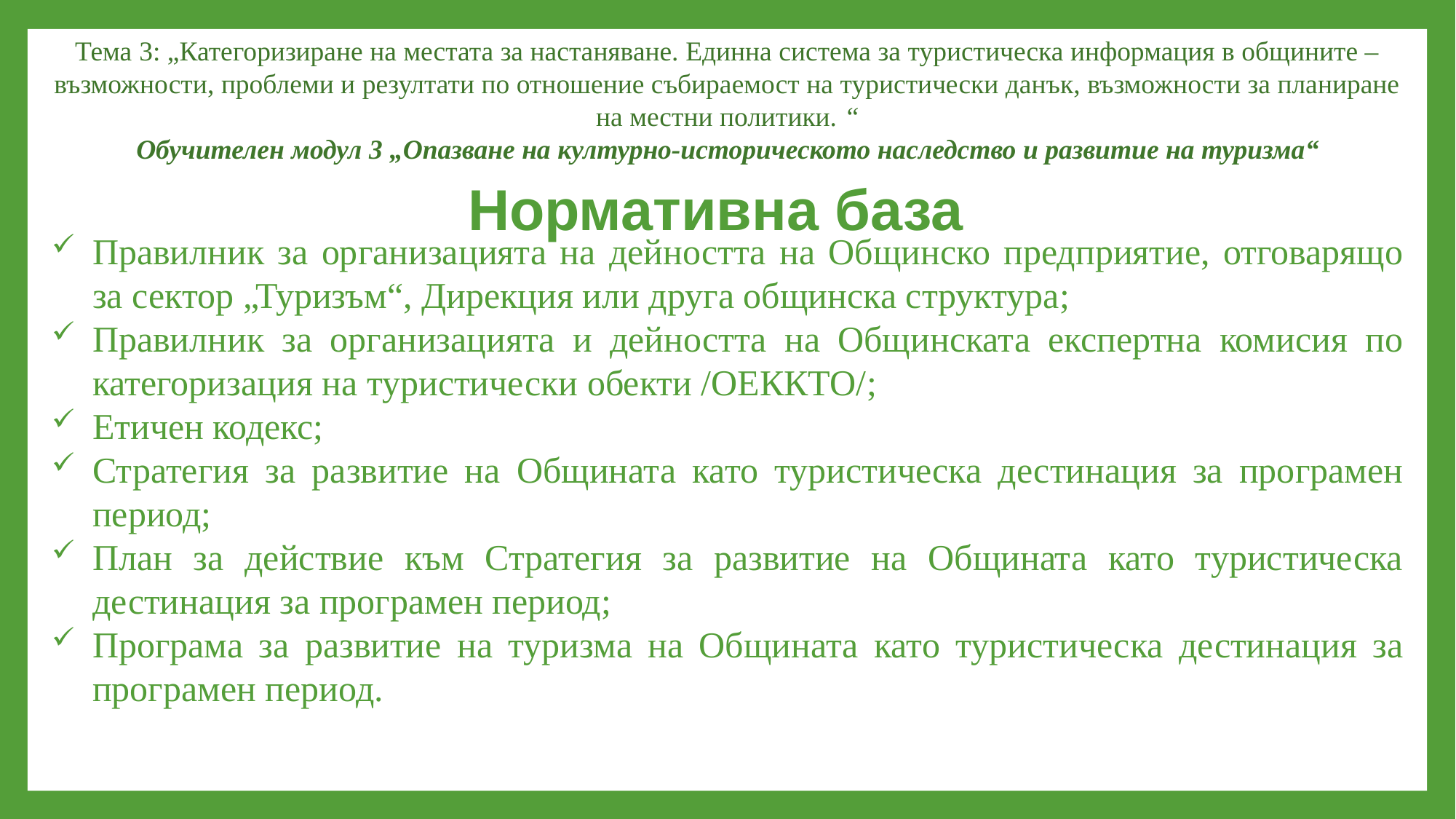

Тема 3: „Категоризиране на местата за настаняване. Единна система за туристическа информация в общините – възможности, проблеми и резултати по отношение събираемост на туристически данък, възможности за планиране на местни политики. “
Обучителен модул 3 „Опазване на културно-историческото наследство и развитие на туризма“
# Нормативна база
Правилник за организацията на дейността на Общинско предприятие, отговарящо за сектор „Туризъм“, Дирекция или друга общинска структура;
Правилник за организацията и дейността на Общинската експертна комисия по категоризация на туристически обекти /ОЕККТО/;
Етичен кодекс;
Стратегия за развитие на Общината като туристическа дестинация за програмен период;
План за действие към Стратегия за развитие на Общината като туристическа дестинация за програмен период;
Програма за развитие на туризма на Общината като туристическа дестинация за програмен период.